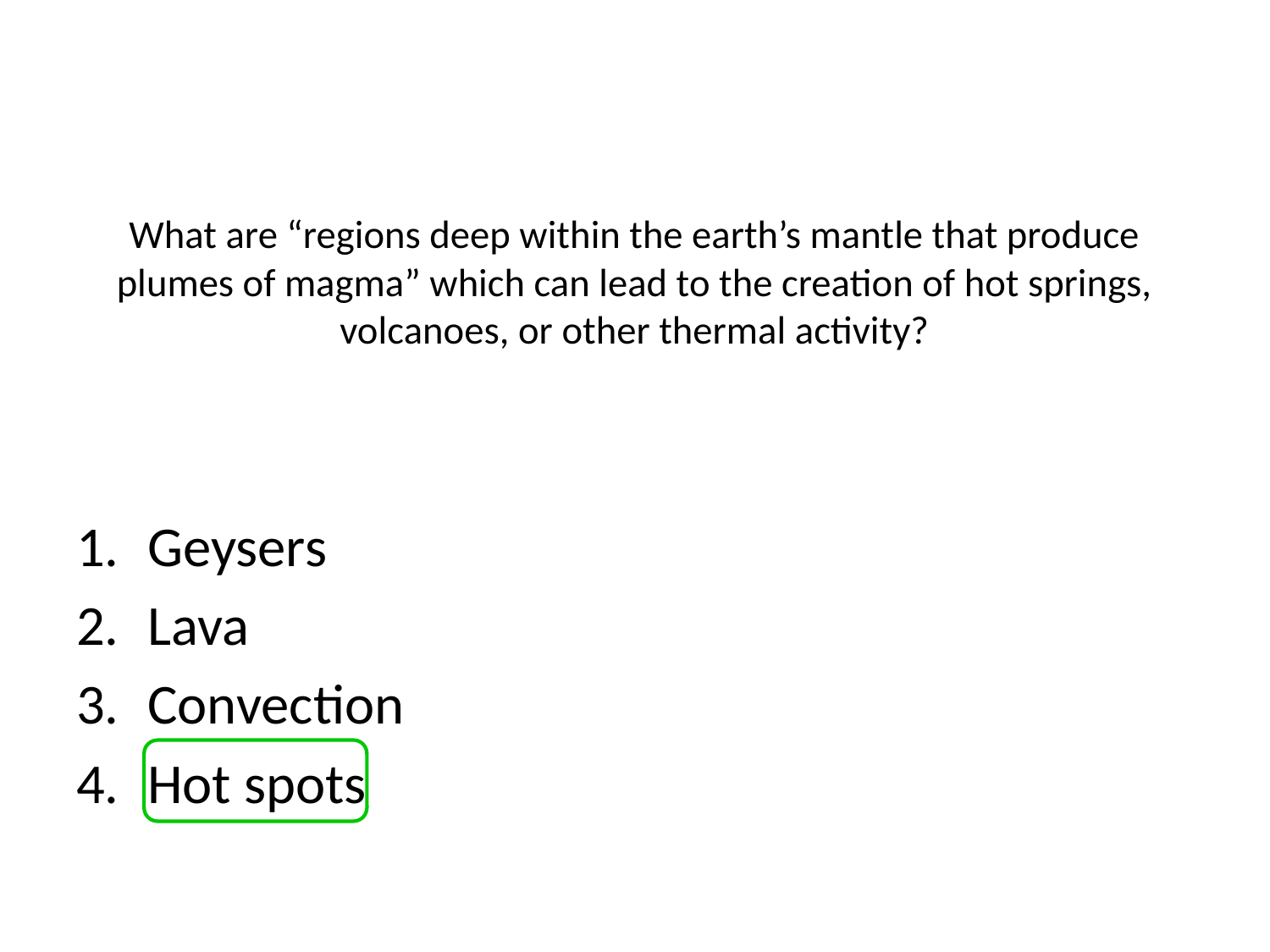

# What are “regions deep within the earth’s mantle that produce plumes of magma” which can lead to the creation of hot springs, volcanoes, or other thermal activity?
Geysers
Lava
Convection
Hot spots